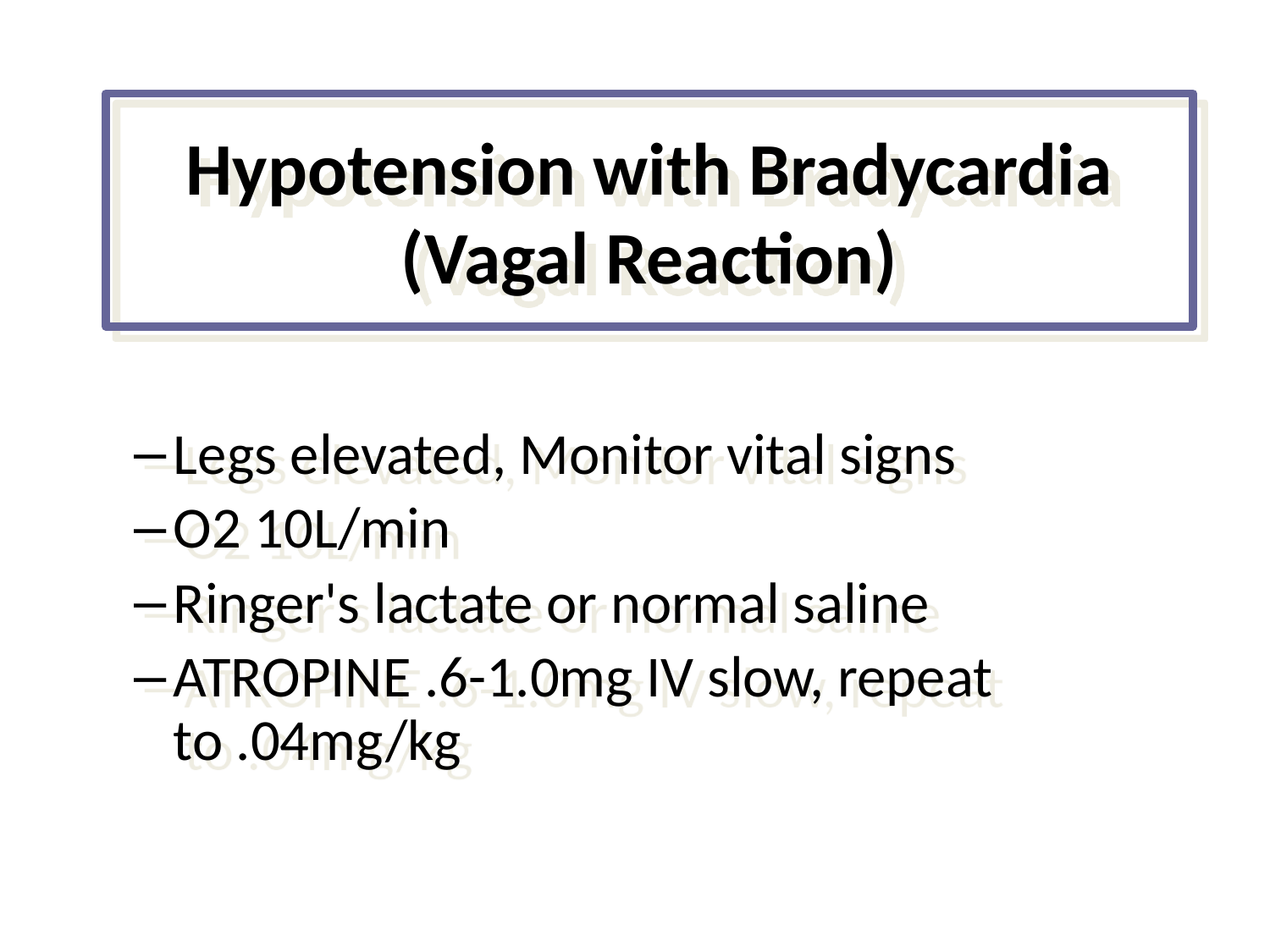

# Hypotension with Bradycardia (Vagal Reaction)

Legs elevated, Monitor vital signs
O2 10L/min
Ringer's lactate or normal saline
ATROPINE .6-1.0mg IV slow, repeat to .04mg/kg